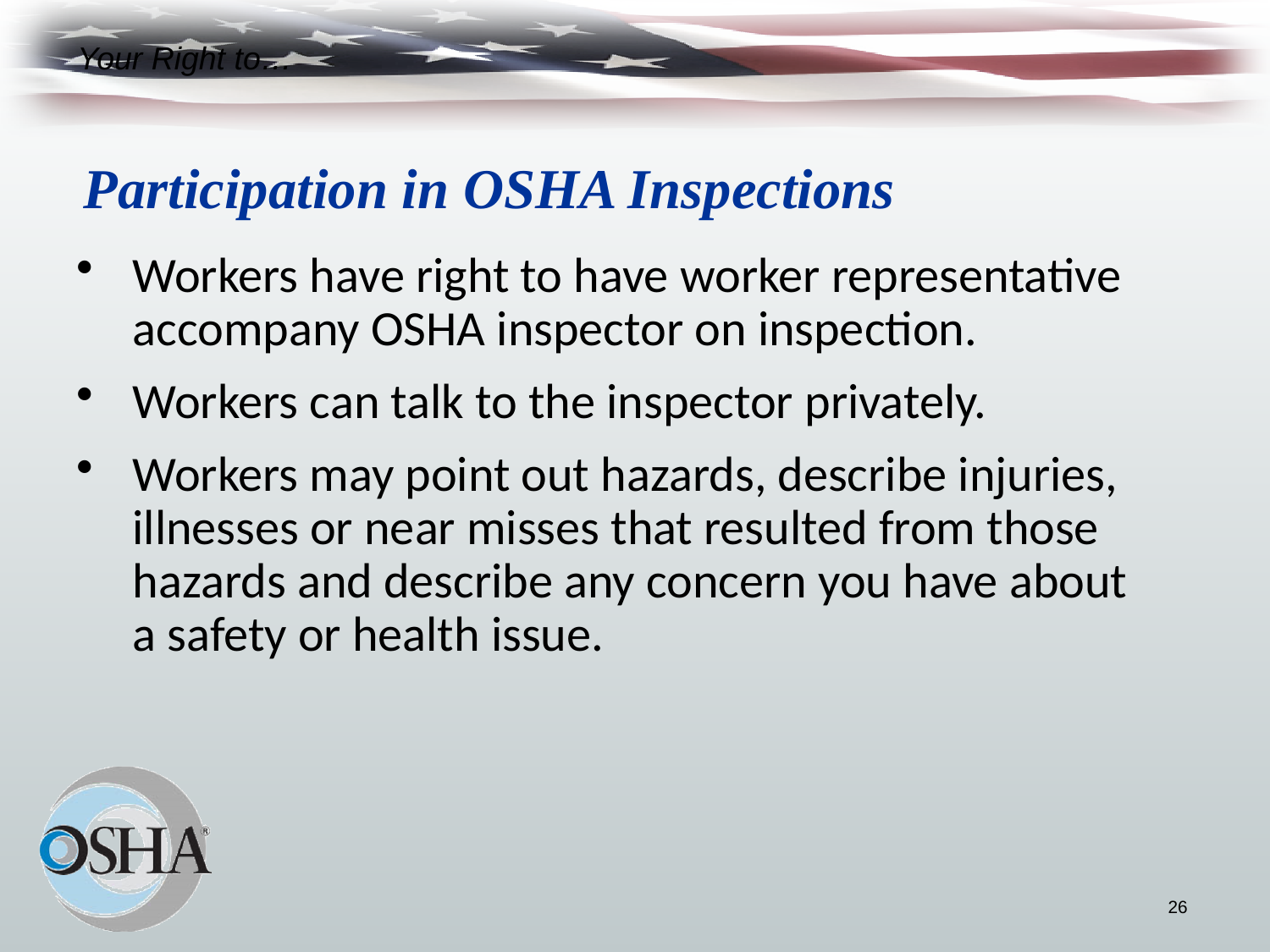

Your Right to…
Participation in OSHA Inspections
Workers have right to have worker representative accompany OSHA inspector on inspection.
Workers can talk to the inspector privately.
Workers may point out hazards, describe injuries, illnesses or near misses that resulted from those hazards and describe any concern you have about a safety or health issue.
26